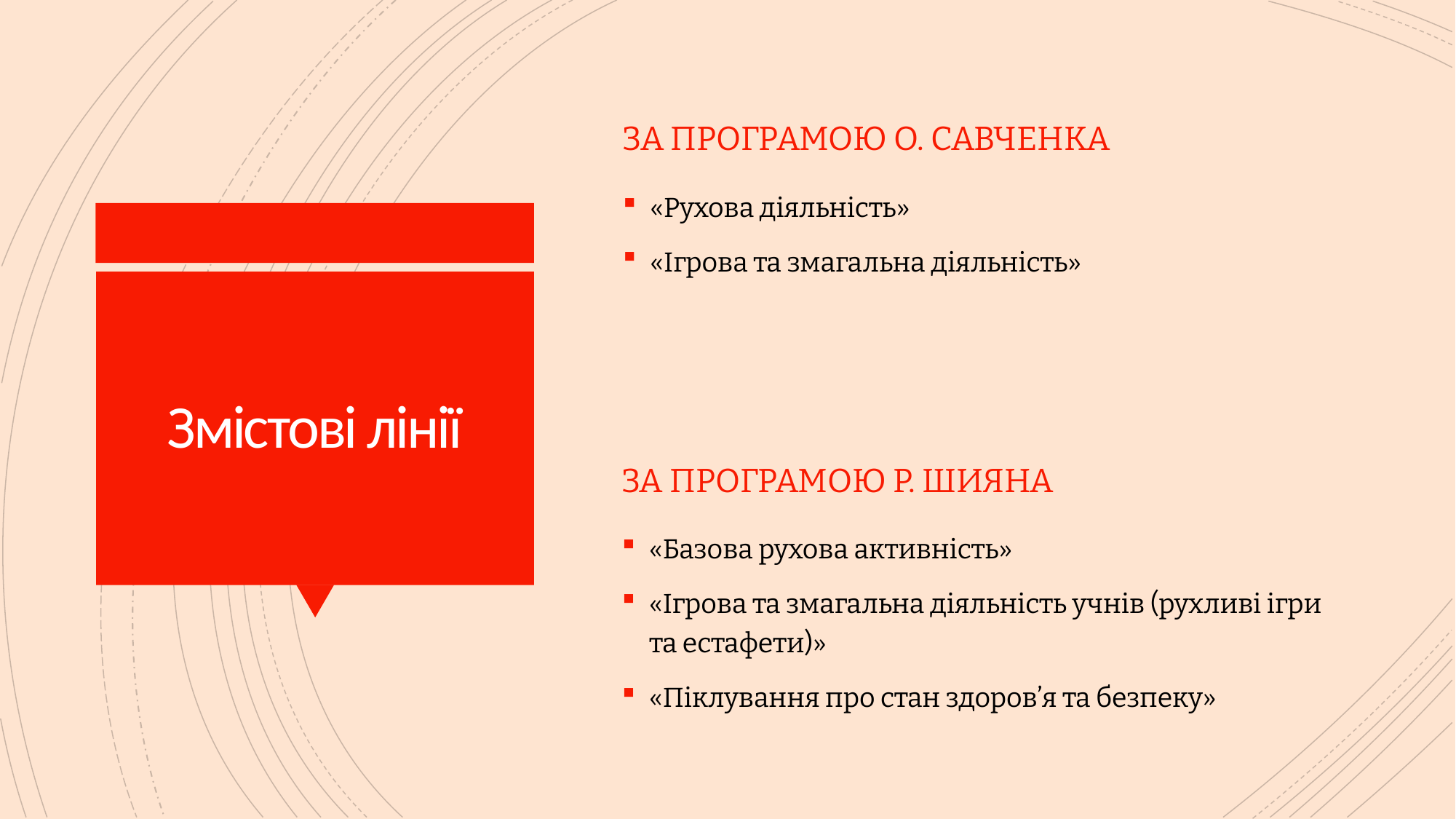

За програмою О. Савченка
«Рухова діяльність»
«Ігрова та змагальна діяльність»
# Змістові лінії
За програмою Р. Шияна
«Базова рухова активність»
«Ігрова та змагальна діяльність учнів (рухливі ігри та естафети)»
«Піклування про стан здоров’я та безпеку»